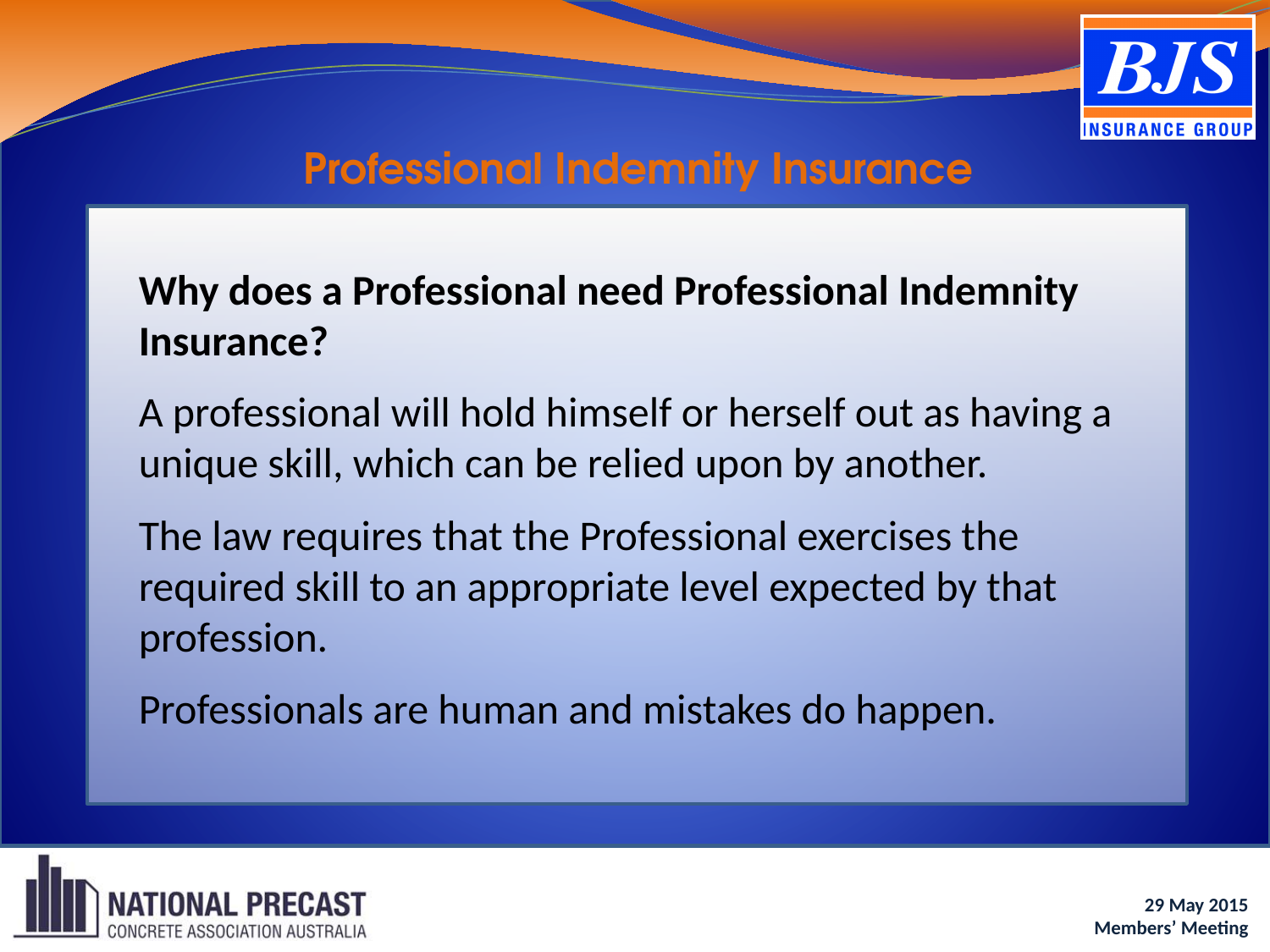

Professional Indemnity Insurance

Why does a Professional need Professional Indemnity Insurance?
A professional will hold himself or herself out as having a unique skill, which can be relied upon by another.
The law requires that the Professional exercises the required skill to an appropriate level expected by that profession.
Professionals are human and mistakes do happen.